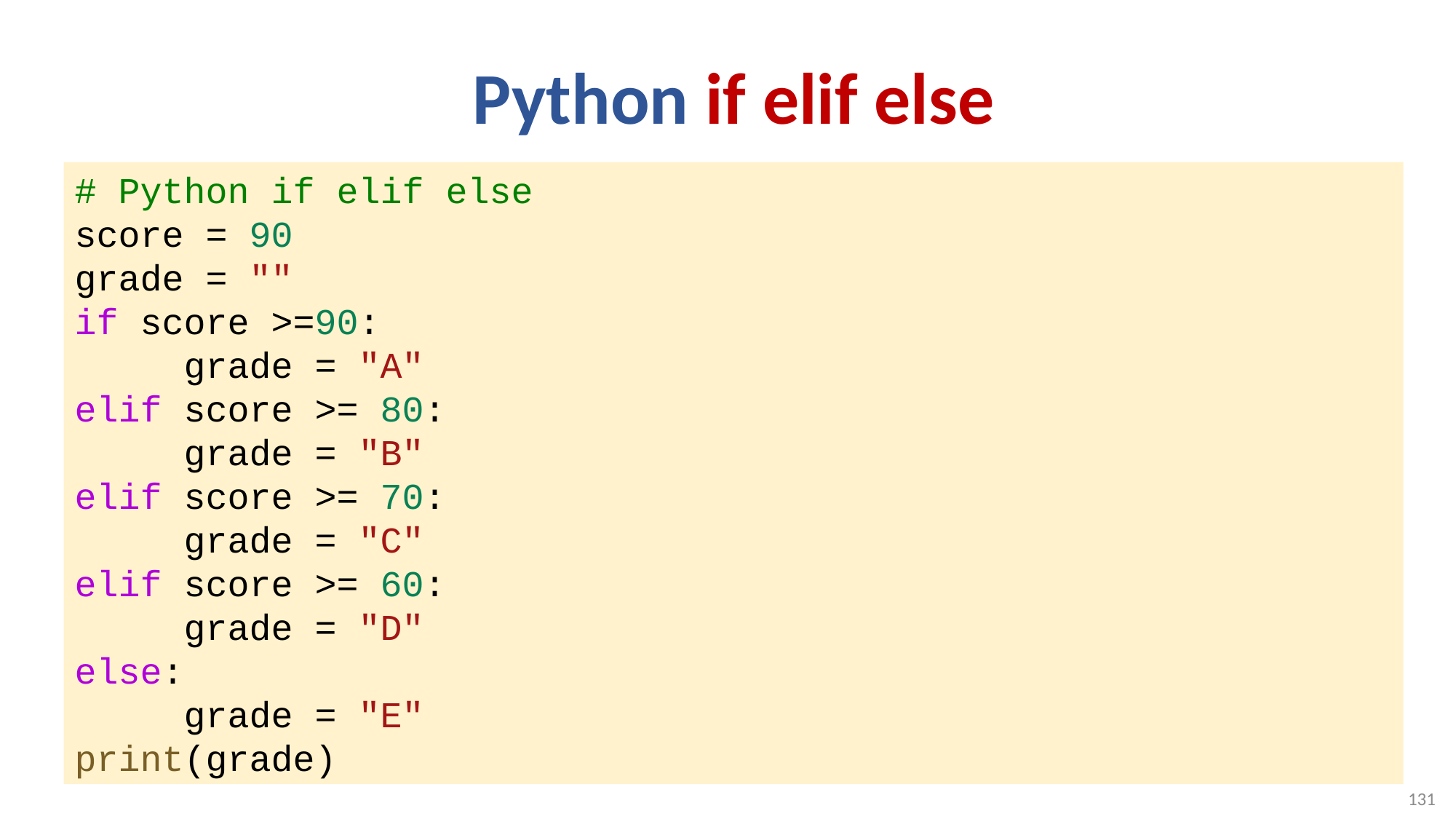

# Python if elif else
# Python if elif else
score = 90
grade = ""
if score >=90:
	grade = "A"
elif score >= 80:
	grade = "B"
elif score >= 70:
	grade = "C"
elif score >= 60:
	grade = "D"
else:
	grade = "E"
print(grade)
131